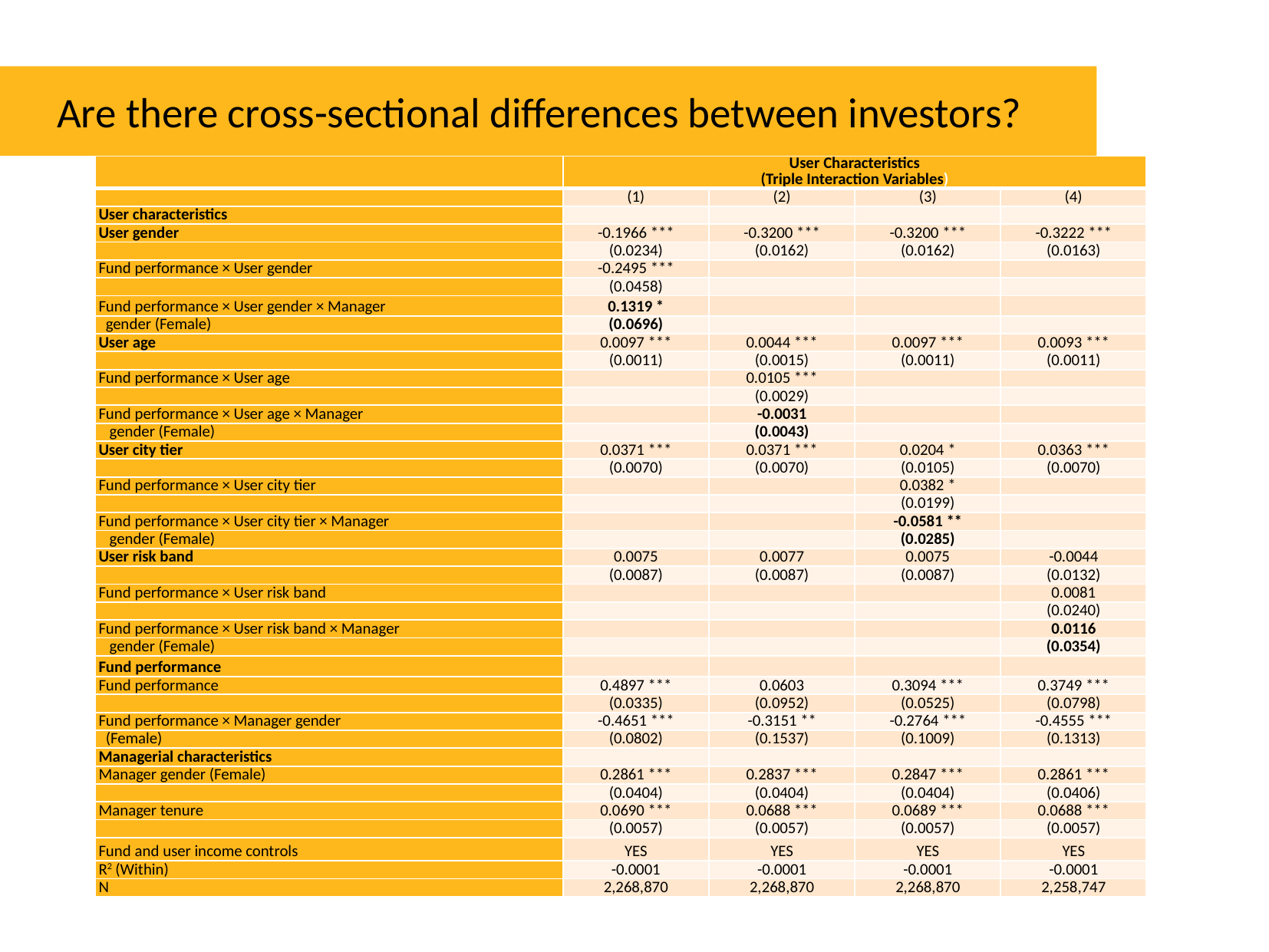

Are there cross-sectional differences between investors?
|  | User Characteristics (Triple Interaction Variables) |  |  |  |
| --- | --- | --- | --- | --- |
|  | (1) | (2) | (3) | (4) |
| User characteristics |  |  |  |  |
| User gender | -0.1966 \*\*\* | -0.3200 \*\*\* | -0.3200 \*\*\* | -0.3222 \*\*\* |
|  | (0.0234) | (0.0162) | (0.0162) | (0.0163) |
| Fund performance × User gender | -0.2495 \*\*\* |  |  |  |
|  | (0.0458) |  |  |  |
| Fund performance × User gender × Manager | 0.1319 \* |  |  |  |
| gender (Female) | (0.0696) |  |  |  |
| User age | 0.0097 \*\*\* | 0.0044 \*\*\* | 0.0097 \*\*\* | 0.0093 \*\*\* |
|  | (0.0011) | (0.0015) | (0.0011) | (0.0011) |
| Fund performance × User age |  | 0.0105 \*\*\* |  |  |
|  |  | (0.0029) |  |  |
| Fund performance × User age × Manager |  | -0.0031 |  |  |
| gender (Female) |  | (0.0043) |  |  |
| User city tier | 0.0371 \*\*\* | 0.0371 \*\*\* | 0.0204 \* | 0.0363 \*\*\* |
|  | (0.0070) | (0.0070) | (0.0105) | (0.0070) |
| Fund performance × User city tier |  |  | 0.0382 \* |  |
|  |  |  | (0.0199) |  |
| Fund performance × User city tier × Manager |  |  | -0.0581 \*\* |  |
| gender (Female) |  |  | (0.0285) |  |
| User risk band | 0.0075 | 0.0077 | 0.0075 | -0.0044 |
|  | (0.0087) | (0.0087) | (0.0087) | (0.0132) |
| Fund performance × User risk band |  |  |  | 0.0081 |
|  |  |  |  | (0.0240) |
| Fund performance × User risk band × Manager |  |  |  | 0.0116 |
| gender (Female) |  |  |  | (0.0354) |
| Fund performance |  |  |  |  |
| Fund performance | 0.4897 \*\*\* | 0.0603 | 0.3094 \*\*\* | 0.3749 \*\*\* |
|  | (0.0335) | (0.0952) | (0.0525) | (0.0798) |
| Fund performance × Manager gender | -0.4651 \*\*\* | -0.3151 \*\* | -0.2764 \*\*\* | -0.4555 \*\*\* |
| (Female) | (0.0802) | (0.1537) | (0.1009) | (0.1313) |
| Managerial characteristics |  |  |  |  |
| Manager gender (Female) | 0.2861 \*\*\* | 0.2837 \*\*\* | 0.2847 \*\*\* | 0.2861 \*\*\* |
|  | (0.0404) | (0.0404) | (0.0404) | (0.0406) |
| Manager tenure | 0.0690 \*\*\* | 0.0688 \*\*\* | 0.0689 \*\*\* | 0.0688 \*\*\* |
|  | (0.0057) | (0.0057) | (0.0057) | (0.0057) |
| Fund and user income controls | YES | YES | YES | YES |
| R2 (Within) | -0.0001 | -0.0001 | -0.0001 | -0.0001 |
| N | 2,268,870 | 2,268,870 | 2,268,870 | 2,258,747 |